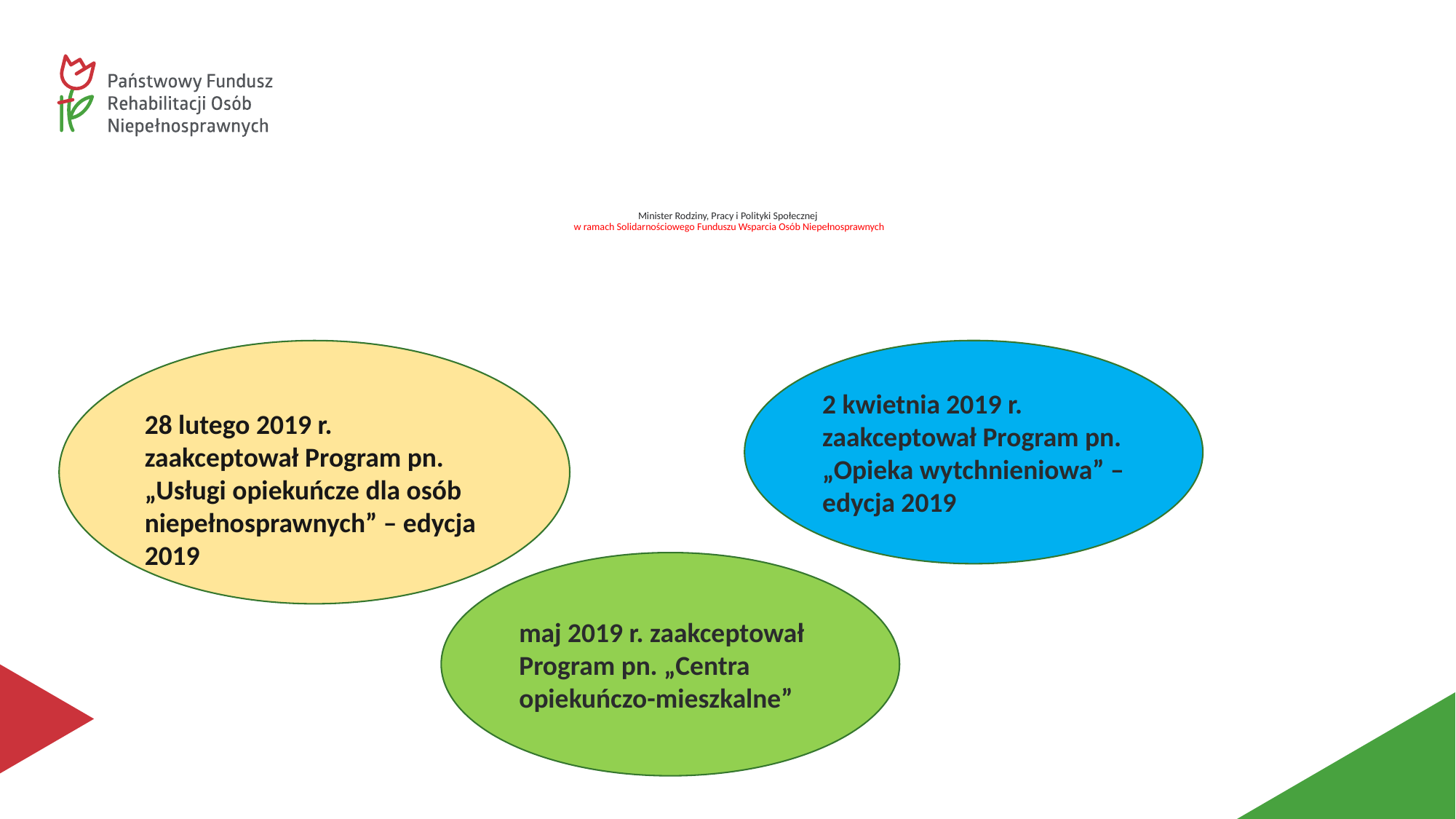

# Minister Rodziny, Pracy i Polityki Społecznej w ramach Solidarnościowego Funduszu Wsparcia Osób Niepełnosprawnych

28 lutego 2019 r. zaakceptował Program pn. „Usługi opiekuńcze dla osób niepełnosprawnych” – edycja 2019
2 kwietnia 2019 r. zaakceptował Program pn. „Opieka wytchnieniowa” – edycja 2019
maj 2019 r. zaakceptował Program pn. „Centra opiekuńczo-mieszkalne”